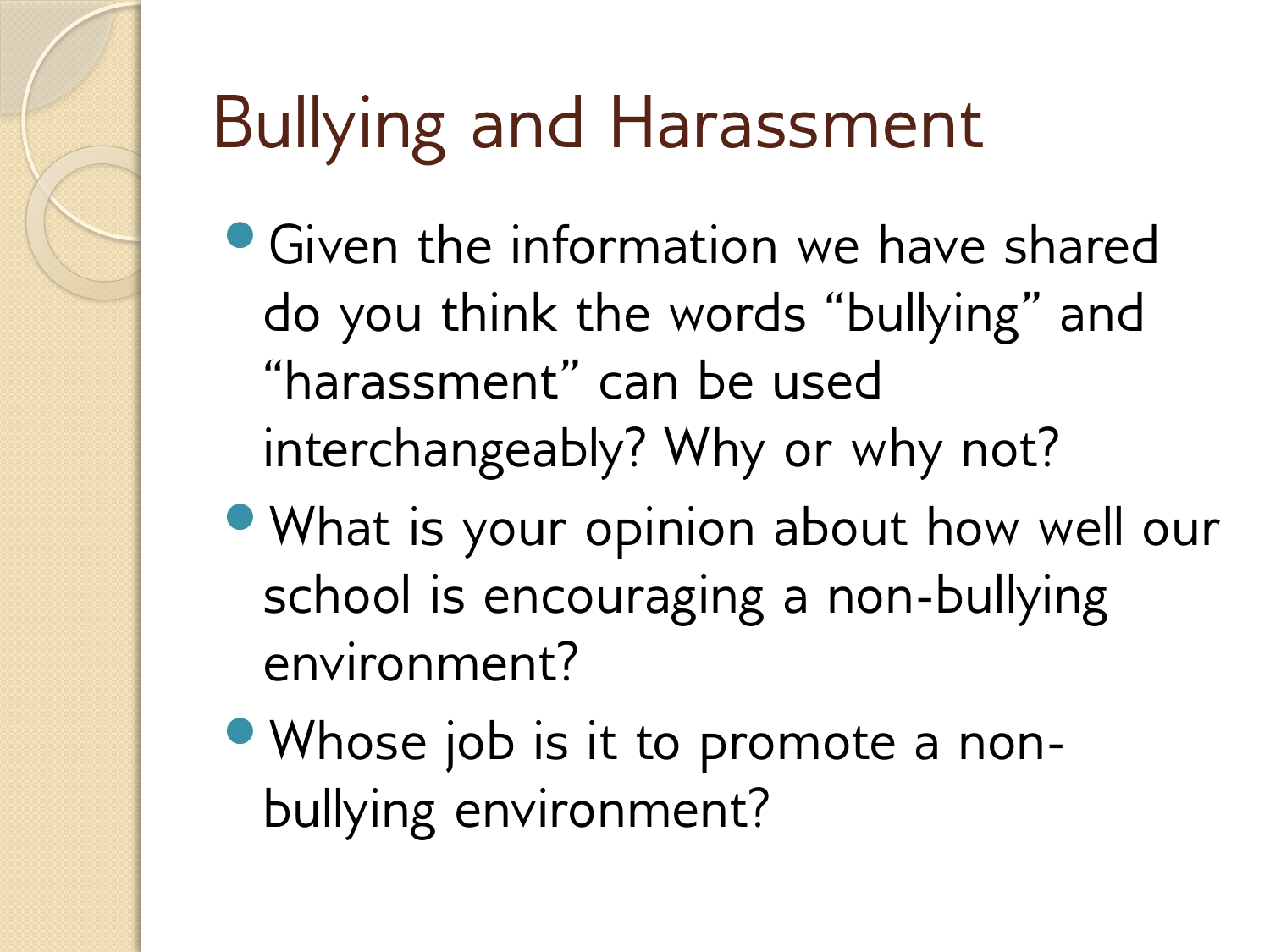

# Bullying and Harassment
Given the information we have shared do you think the words “bullying” and “harassment” can be used interchangeably? Why or why not?
What is your opinion about how well our school is encouraging a non-bullying environment?
Whose job is it to promote a non-bullying environment?